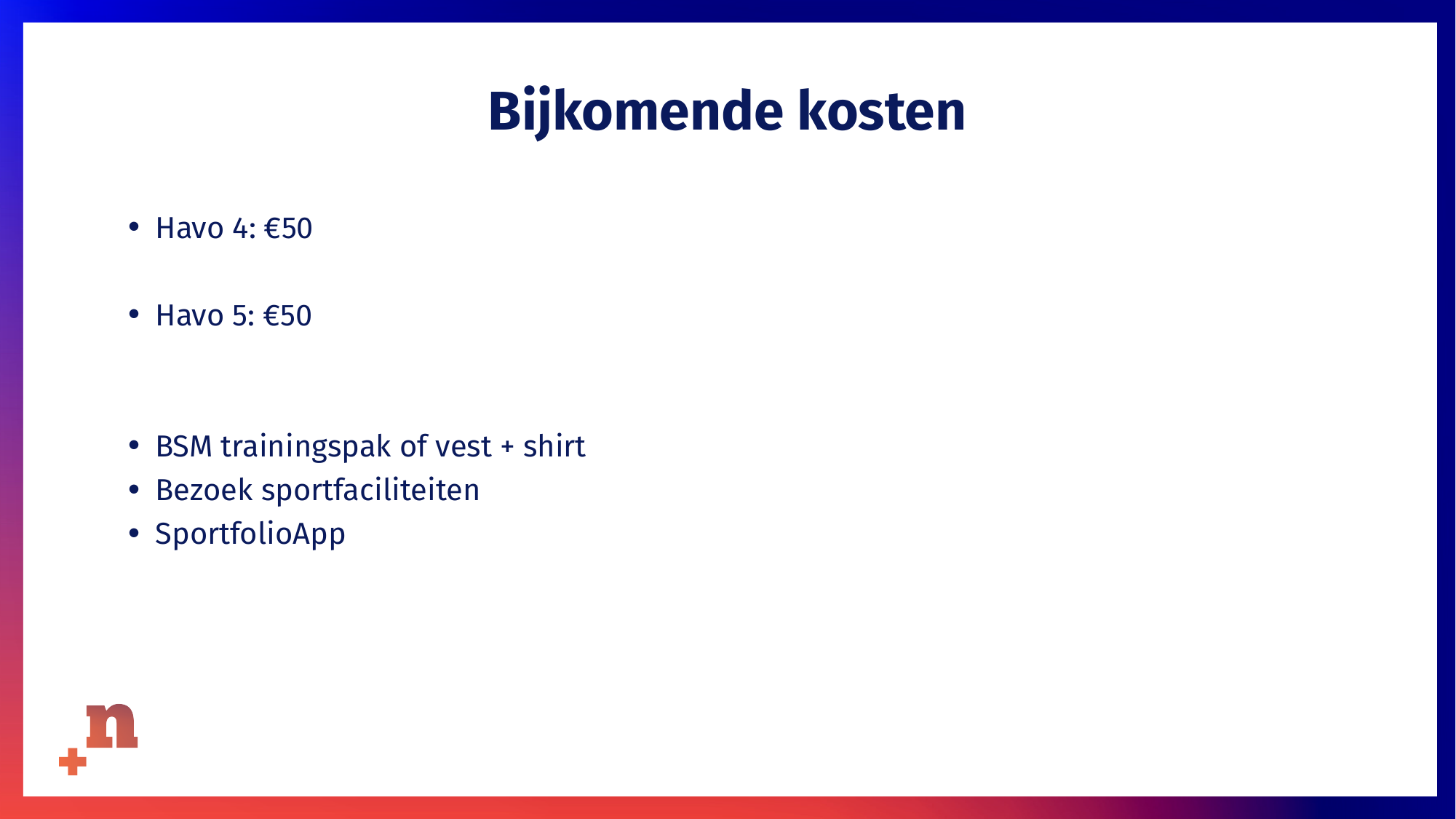

# Bijkomende kosten
Havo 4: €50

Havo 5: €50

BSM trainingspak of vest + shirt
Bezoek sportfaciliteiten
SportfolioApp